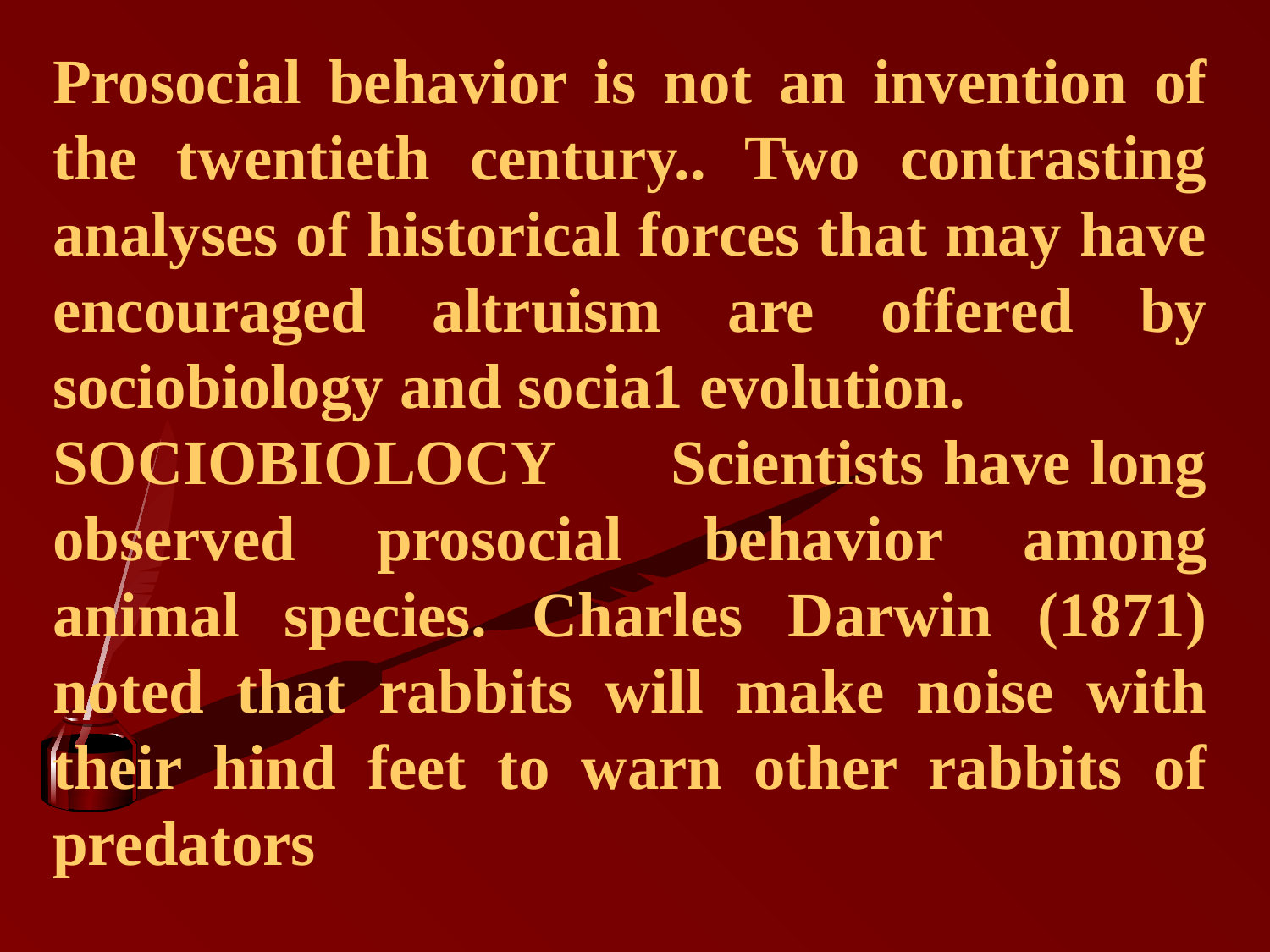

Prosocial behavior is not an invention of the twentieth century.. Two contrasting analyses of historical forces that may have encouraged altruism are offered by sociobiology and socia1 evolution.
SOCIOBIOLOCY      Scientists have long observed prosocial behavior among animal species. Charles Darwin (1871) noted that rabbits will make noise with their hind feet to warn other rabbits of predators